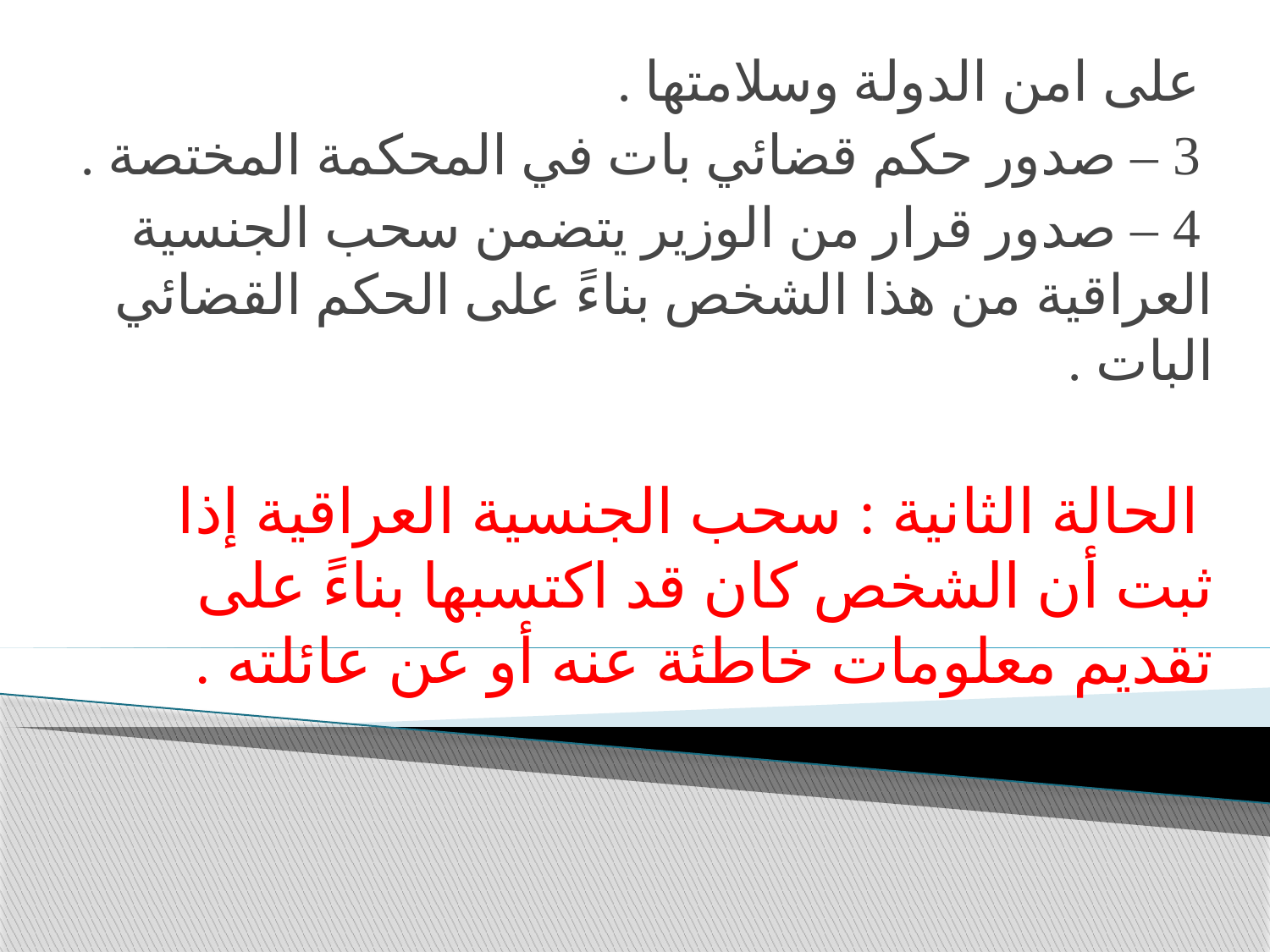

على امن الدولة وسلامتها .
 3 – صدور حكم قضائي بات في المحكمة المختصة .
 4 – صدور قرار من الوزير يتضمن سحب الجنسية العراقية من هذا الشخص بناءً على الحكم القضائي البات .

 الحالة الثانية : سحب الجنسية العراقية إذا ثبت أن الشخص كان قد اكتسبها بناءً على تقديم معلومات خاطئة عنه أو عن عائلته .
#